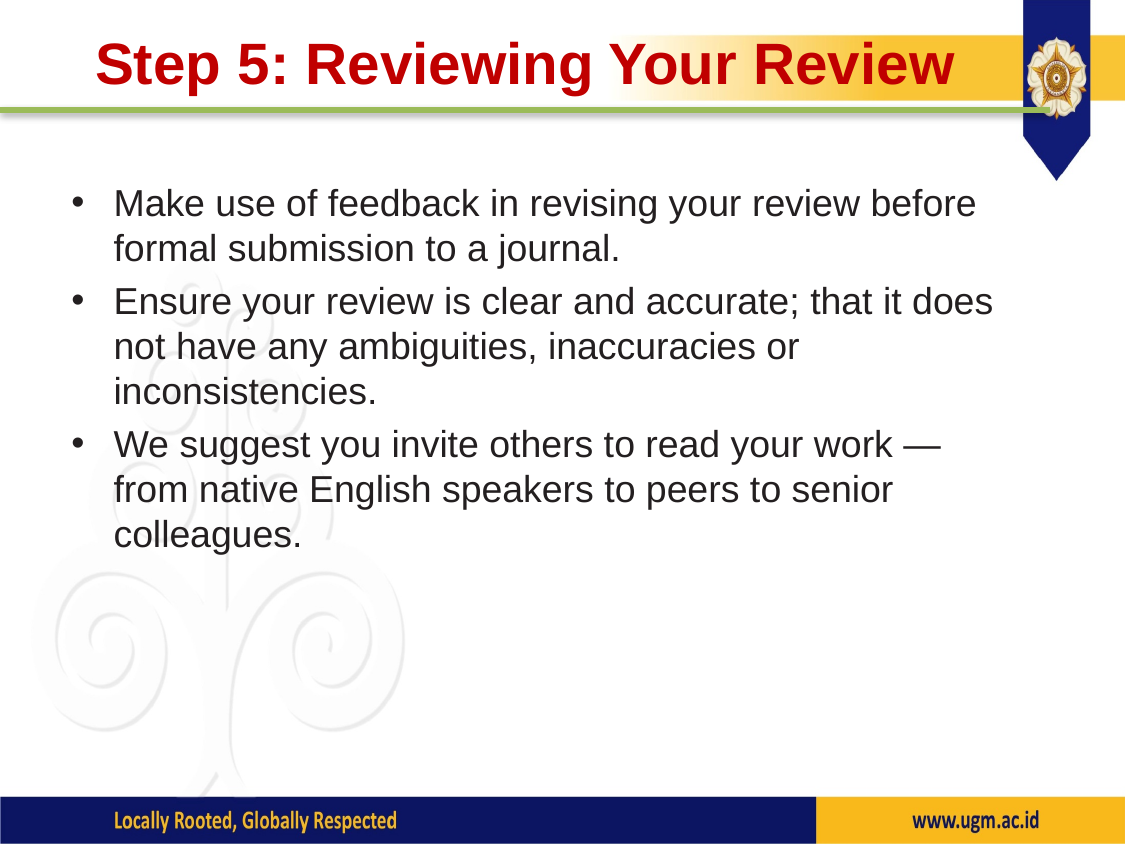

# Step 5: Reviewing Your Review
Make use of feedback in revising your review before formal submission to a journal.
Ensure your review is clear and accurate; that it does not have any ambiguities, inaccuracies or inconsistencies.
We suggest you invite others to read your work — from native English speakers to peers to senior colleagues.